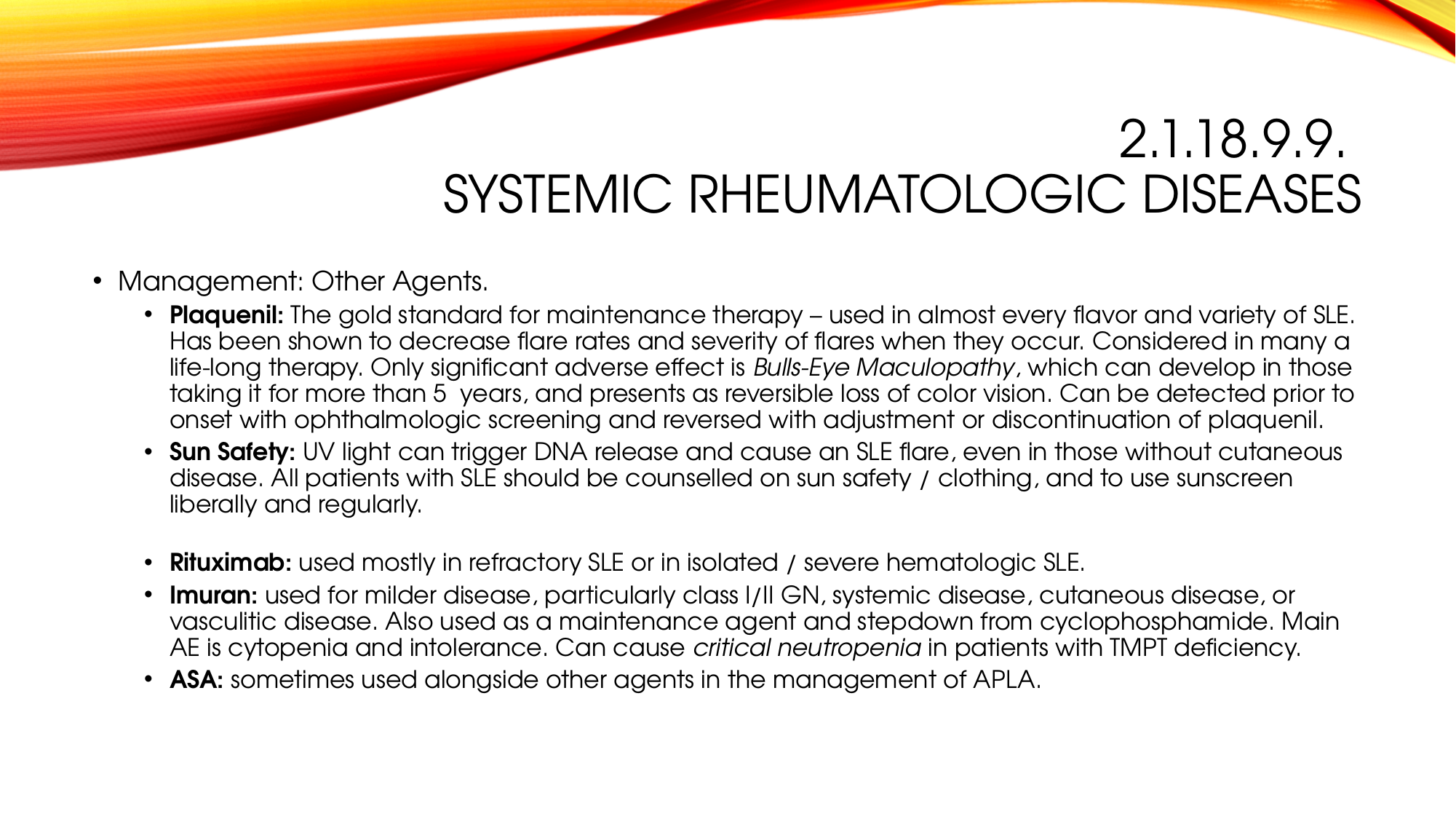

# 2.1.18.9.9. Systemic rheumatologic diseases
Management: Other Agents.
Plaquenil: The gold standard for maintenance therapy – used in almost every flavor and variety of SLE. Has been shown to decrease flare rates and severity of flares when they occur. Considered in many a life-long therapy. Only significant adverse effect is Bulls-Eye Maculopathy, which can develop in those taking it for more than 5  years, and presents as reversible loss of color vision. Can be detected prior to onset with ophthalmologic screening and reversed with adjustment or discontinuation of plaquenil.
Sun Safety: UV light can trigger DNA release and cause an SLE flare, even in those without cutaneous disease. All patients with SLE should be counselled on sun safety / clothing, and to use sunscreen liberally and regularly.
Rituximab: used mostly in refractory SLE or in isolated / severe hematologic SLE.
Imuran: used for milder disease, particularly class I/II GN, systemic disease, cutaneous disease, or vasculitic disease. Also used as a maintenance agent and stepdown from cyclophosphamide. Main AE is cytopenia and intolerance. Can cause critical neutropenia in patients with TMPT deficiency.
ASA: sometimes used alongside other agents in the management of APLA.